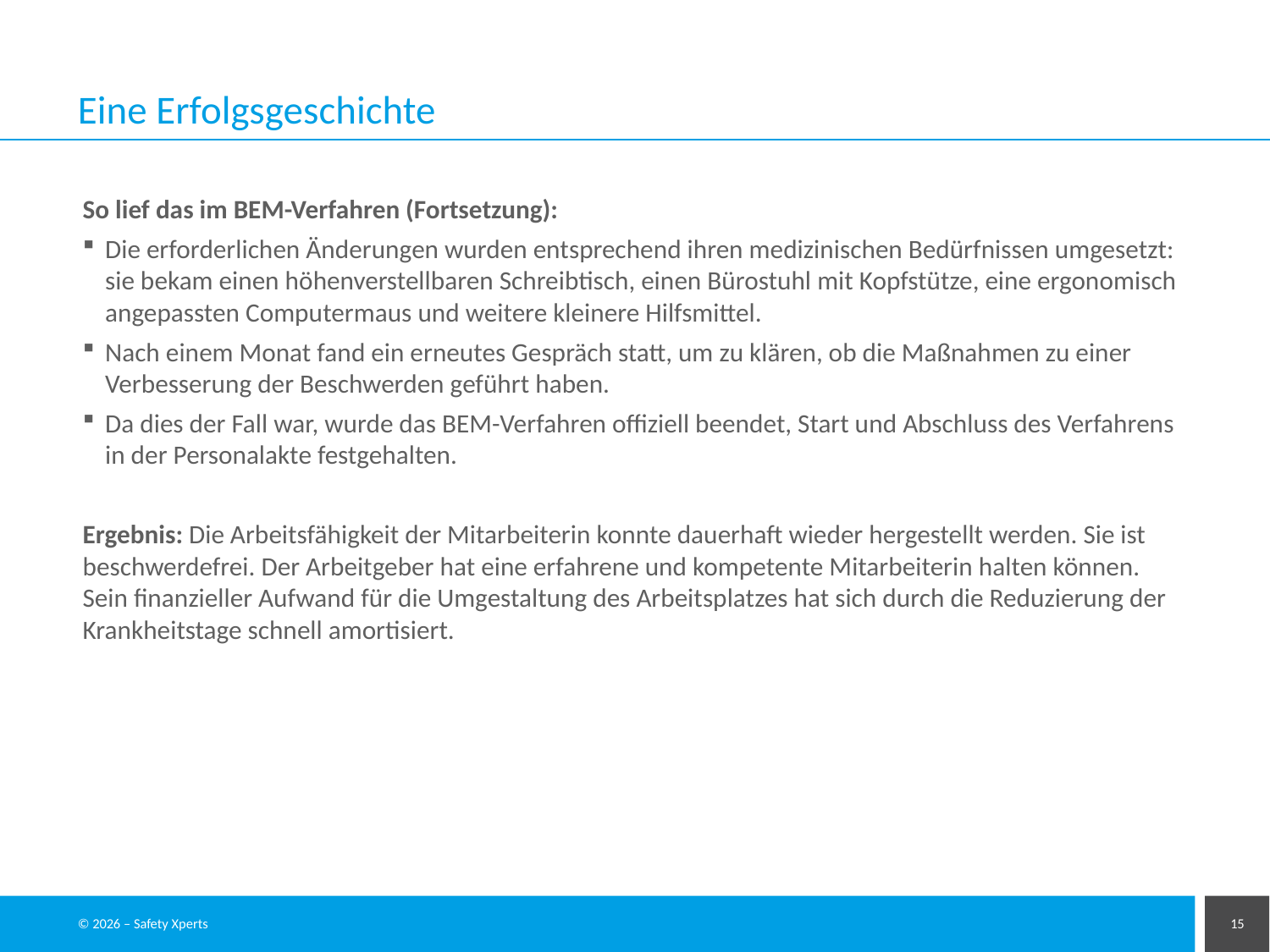

# Eine Erfolgsgeschichte
So lief das im BEM-Verfahren (Fortsetzung):
Die erforderlichen Änderungen wurden entsprechend ihren medizinischen Bedürfnissen umgesetzt: sie bekam einen höhenverstellbaren Schreibtisch, einen Bürostuhl mit Kopfstütze, eine ergonomisch angepassten Computermaus und weitere kleinere Hilfsmittel.
Nach einem Monat fand ein erneutes Gespräch statt, um zu klären, ob die Maßnahmen zu einer Verbesserung der Beschwerden geführt haben.
Da dies der Fall war, wurde das BEM-Verfahren offiziell beendet, Start und Abschluss des Verfahrens in der Personalakte festgehalten.

Ergebnis: Die Arbeitsfähigkeit der Mitarbeiterin konnte dauerhaft wieder hergestellt werden. Sie ist beschwerdefrei. Der Arbeitgeber hat eine erfahrene und kompetente Mitarbeiterin halten können. Sein finanzieller Aufwand für die Umgestaltung des Arbeitsplatzes hat sich durch die Reduzierung der Krankheitstage schnell amortisiert.
© 2026 – Safety Xperts
15